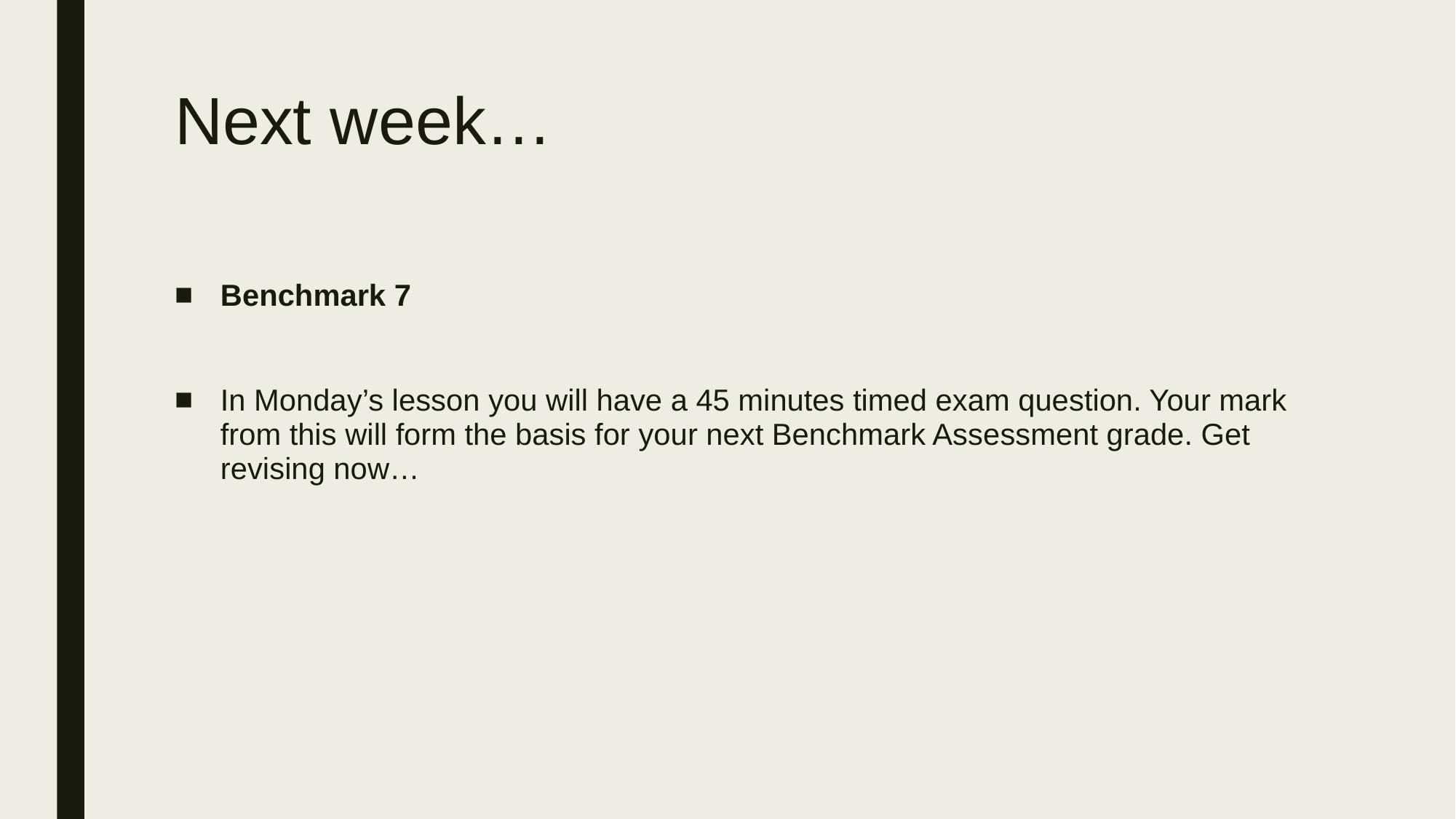

# Next week…
Benchmark 7

In Monday’s lesson you will have a 45 minutes timed exam question. Your mark from this will form the basis for your next Benchmark Assessment grade. Get revising now…